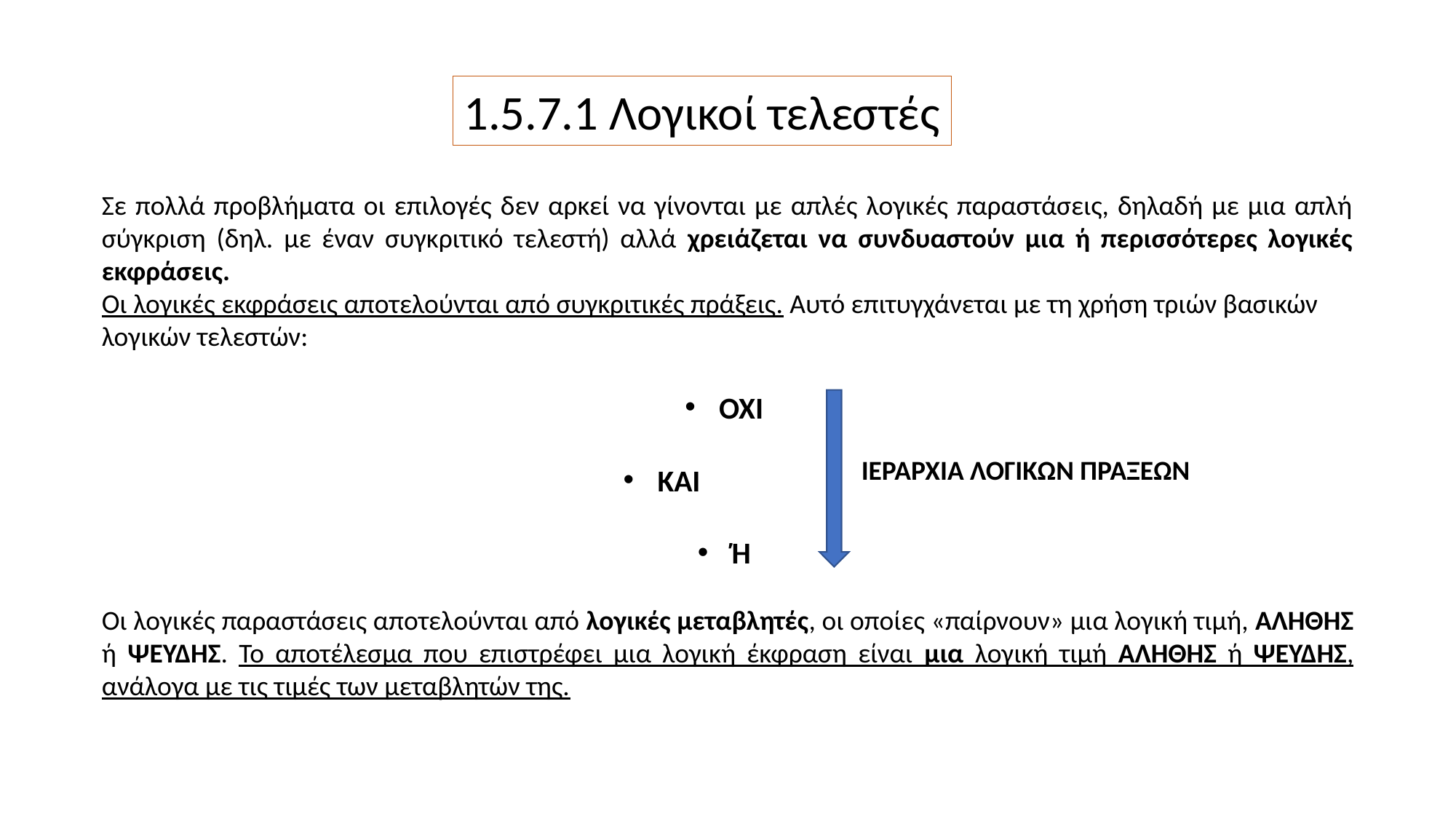

1.5.7.1 Λογικοί τελεστές
Σε πολλά προβλήματα οι επιλογές δεν αρκεί να γίνονται με απλές λογικές παραστάσεις, δηλαδή με μια απλή σύγκριση (δηλ. με έναν συγκριτικό τελεστή) αλλά χρειάζεται να συνδυαστούν μια ή περισσότερες λογικές εκφράσεις.
Οι λογικές εκφράσεις αποτελούνται από συγκριτικές πράξεις. Αυτό επιτυγχάνεται με τη χρήση τριών βασικών λογικών τελεστών:

ΟΧΙ

ΚΑΙ

Ή

Οι λογικές παραστάσεις αποτελούνται από λογικές μεταβλητές, οι οποίες «παίρνουν» μια λογική τιμή, ΑΛΗΘΗΣ ή ΨΕΥΔΗΣ. Το αποτέλεσμα που επιστρέφει μια λογική έκφραση είναι μια λογική τιμή ΑΛΗΘΗΣ ή ΨΕΥΔΗΣ, ανάλογα με τις τιμές των μεταβλητών της.

ΙΕΡΑΡΧΙΑ ΛΟΓΙΚΩΝ ΠΡΑΞΕΩΝ